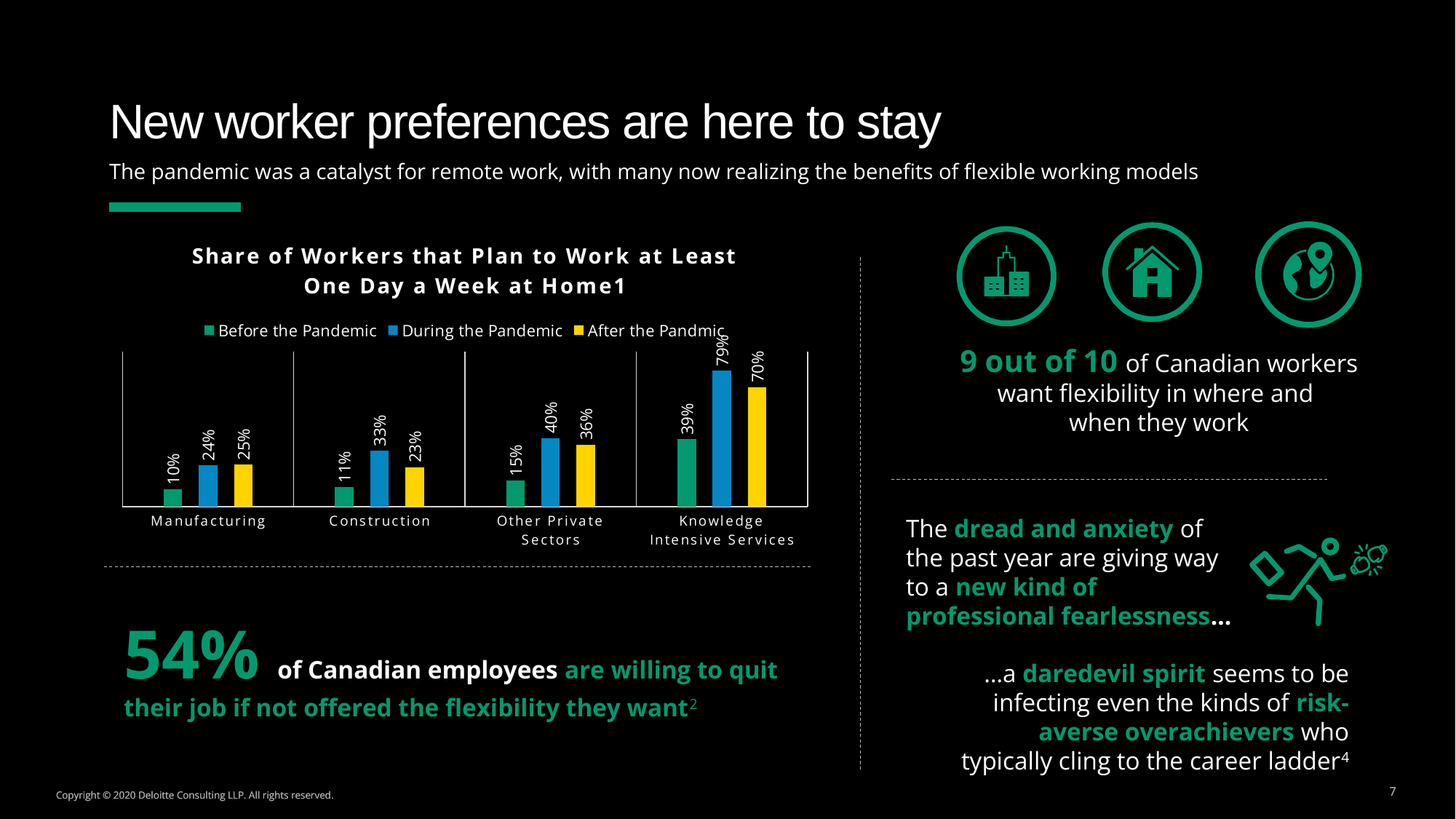

# New worker preferences are here to stay
The pandemic was a catalyst for remote work, with many now realizing the benefits of flexible working models

### Chart: Share of Workers that Plan to Work at Least One Day a Week at Home1

| Category | Before the Pandemic | During the Pandemic | After the Pandmic |
|---|---|---|---|
| Manufacturing | 0.101 | 0.241 | 0.245 |
| Construction | 0.113 | 0.326 | 0.23 |
| Other Private Sectors | 0.151 | 0.4 | 0.362 |
| Knowledge Intensive Services | 0.392 | 0.79 | 0.696 |

9 out of 10 of Canadian workers want flexibility in where and
when they work
The dread and anxiety of the past year are giving way to a new kind of professional fearlessness…

54% of Canadian employees are willing to quit their job if not offered the flexibility they want2
…a daredevil spirit seems to be infecting even the kinds of risk-averse overachievers who typically cling to the career ladder4